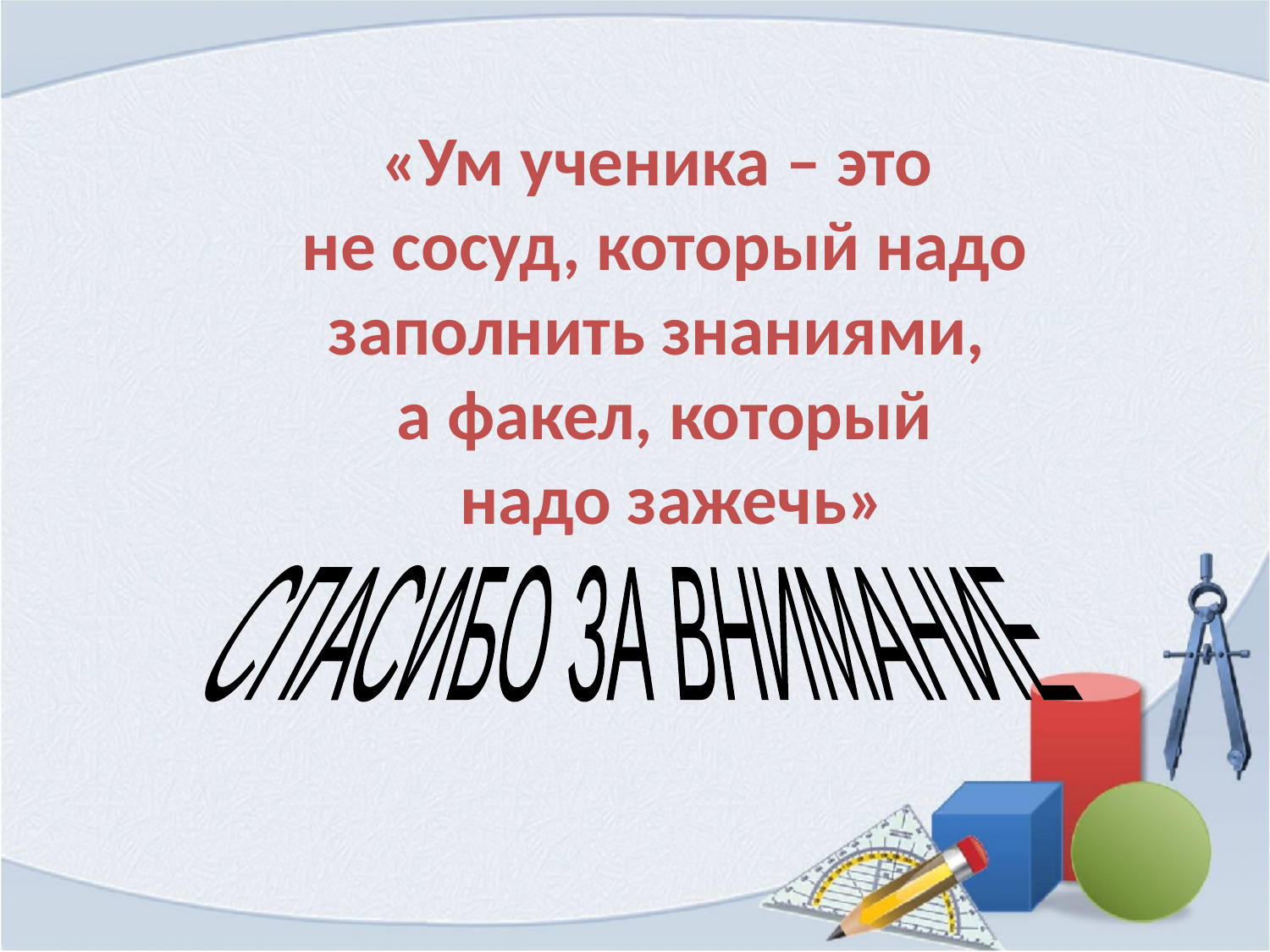

«Ум ученика – это
не сосуд, который надо заполнить знаниями,
а факел, который
 надо зажечь»
СПАСИБО ЗА ВНИМАНИЕ